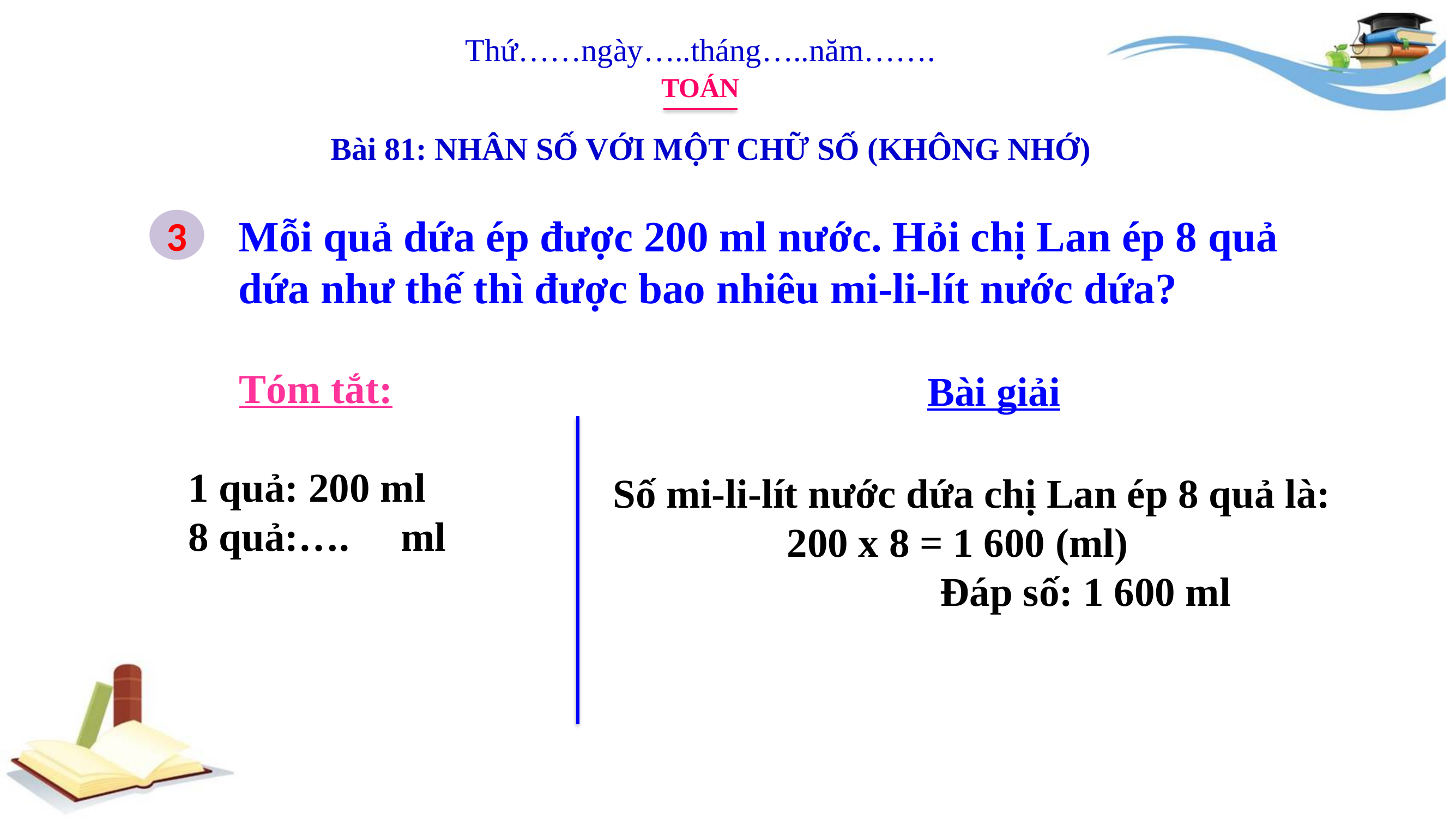

Thứ……ngày…..tháng…..năm…….
TOÁN
Bài 81: NHÂN SỐ VỚI MỘT CHỮ SỐ (KHÔNG NHỚ)
Mỗi quả dứa ép được 200 ml nước. Hỏi chị Lan ép 8 quả dứa như thế thì được bao nhiêu mi-li-lít nước dứa?

3
Tóm tắt:
Bài giải
1 quả: 200 ml
8 quả:….     ml
Số mi-li-lít nước dứa chị Lan ép 8 quả là:
                 200 x 8 = 1 600 (ml)
                                Đáp số: 1 600 ml